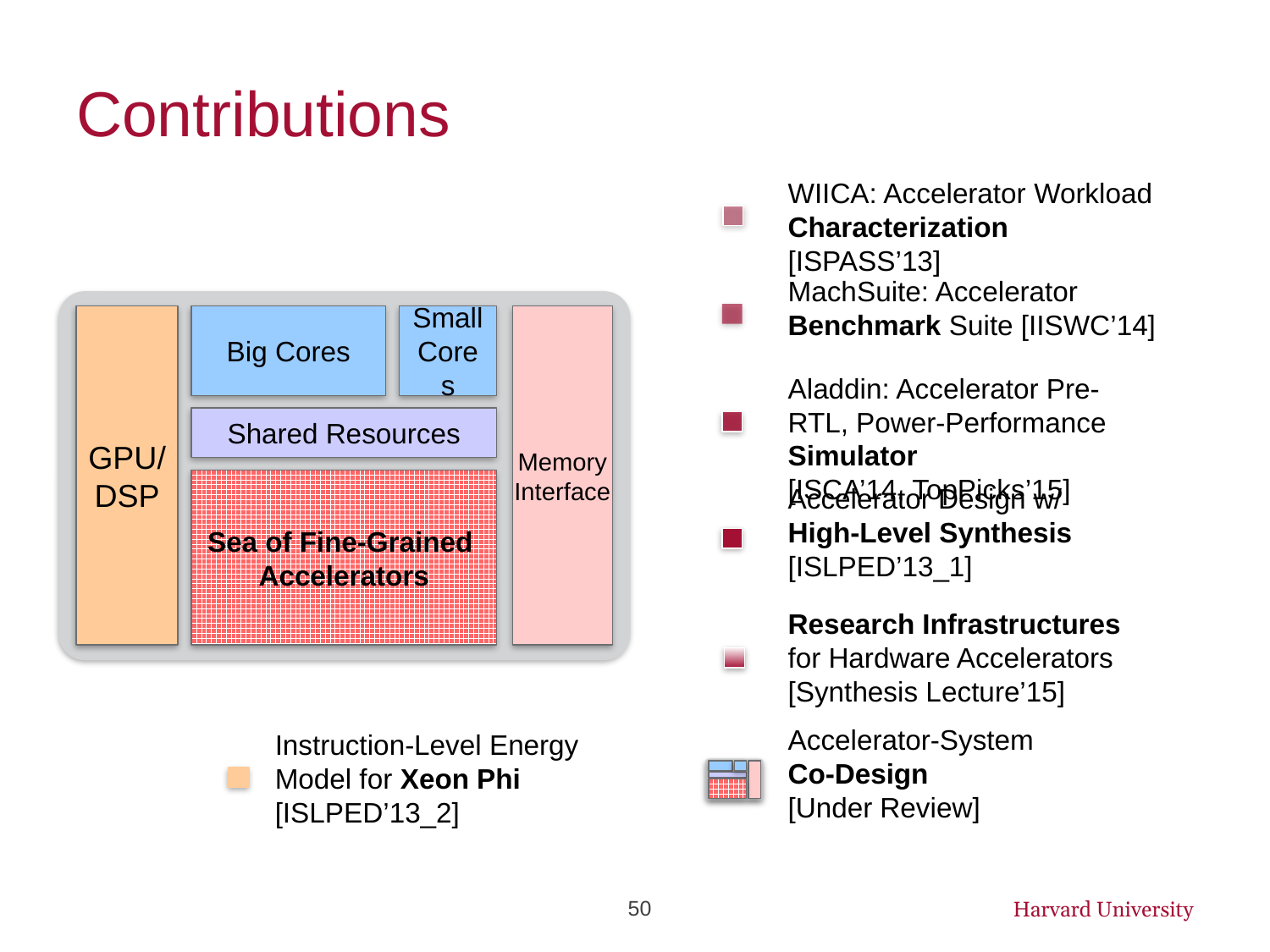

# Contributions
WIICA: Accelerator Workload Characterization [ISPASS’13]

MachSuite: Accelerator Benchmark Suite [IISWC’14]

GPU/DSP
Big Cores
Small Cores
Memory
Interface
Shared Resources
Sea of Fine-Grained
Accelerators
Aladdin: Accelerator Pre-RTL, Power-Performance Simulator
[ISCA’14, TopPicks’15]

Accelerator Design w/
High-Level Synthesis [ISLPED’13_1]

Research Infrastructures for Hardware Accelerators  [Synthesis Lecture’15]

Instruction-Level Energy Model for Xeon Phi [ISLPED’13_2]

Accelerator-System
Co-Design
[Under Review]

50
Harvard University